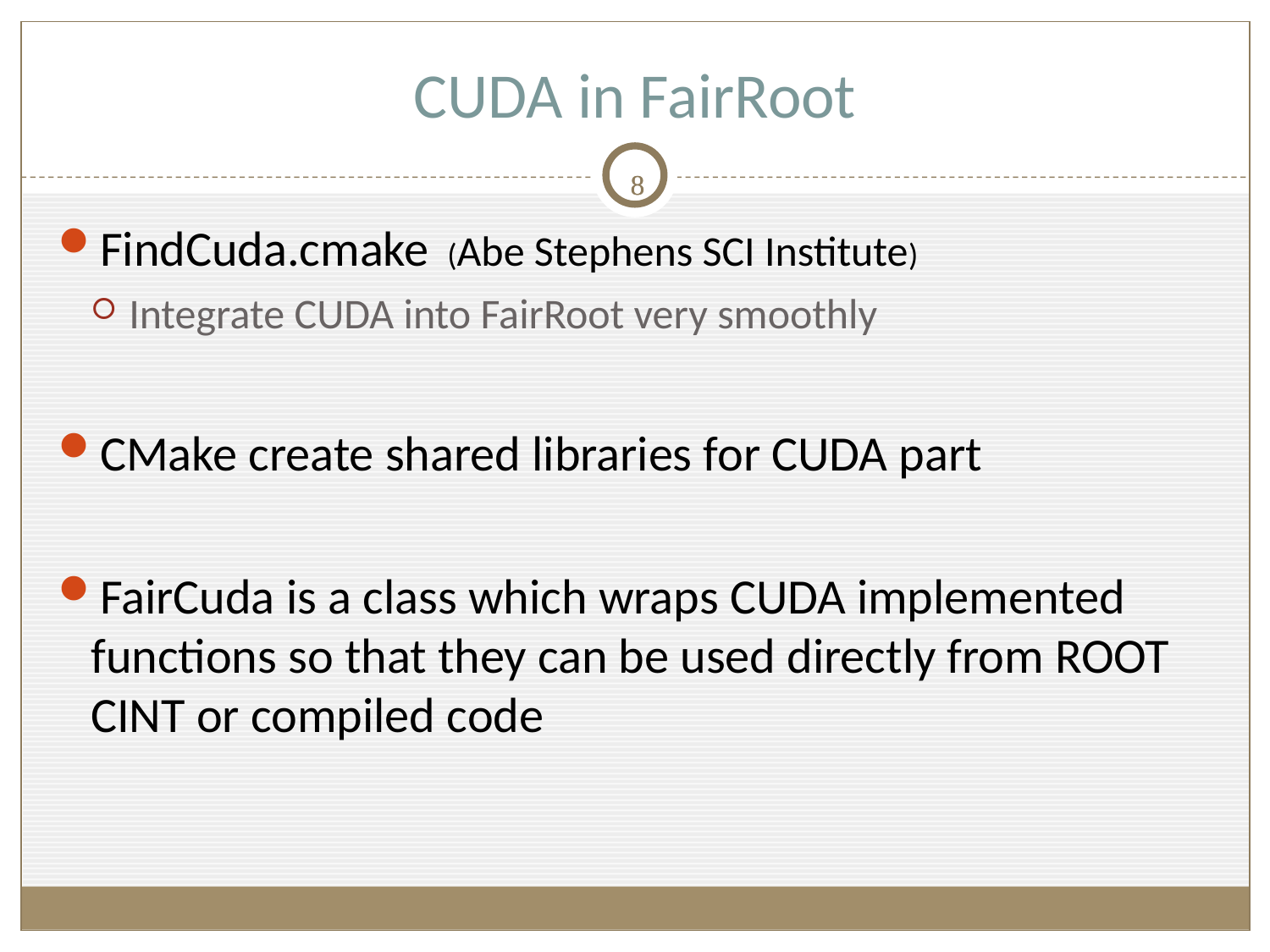

# CUDA in FairRoot

8
8

FindCuda.cmake  (Abe Stephens SCI Institute)
Integrate CUDA into FairRoot very smoothly

CMake create shared libraries for CUDA part

FairCuda is a class which wraps CUDA implemented  functions so that they can be used directly from ROOT CINT or compiled code